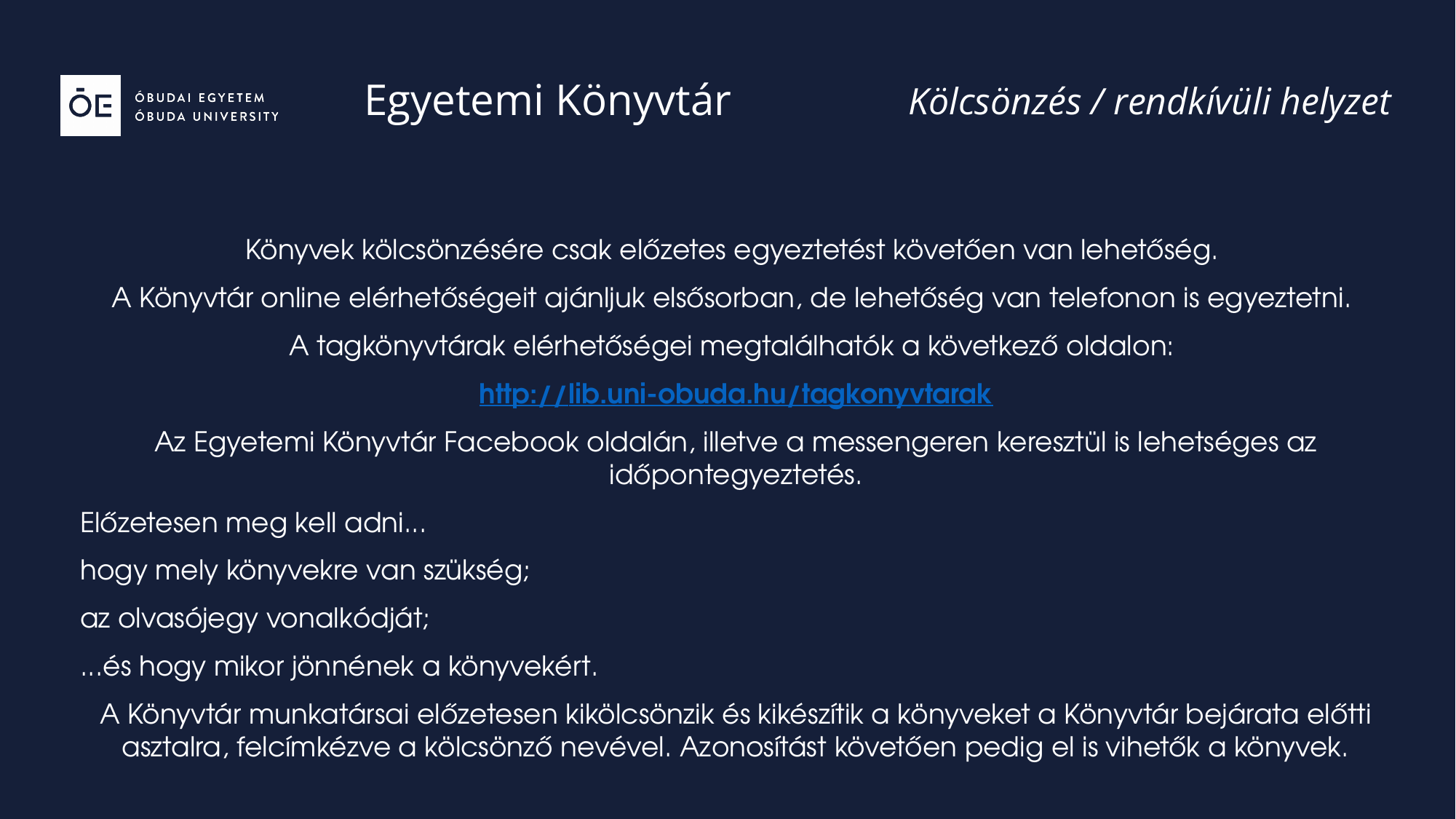

Egyetemi Könyvtár
Kölcsönzés / rendkívüli helyzet
Könyvek kölcsönzésére csak előzetes egyeztetést követően van lehetőség.
A Könyvtár online elérhetőségeit ajánljuk elsősorban, de lehetőség van telefonon is egyeztetni.
A tagkönyvtárak elérhetőségei megtalálhatók a következő oldalon:
http://lib.uni-obuda.hu/tagkonyvtarak
Az Egyetemi Könyvtár Facebook oldalán, illetve a messengeren keresztül is lehetséges az időpontegyeztetés.
Előzetesen meg kell adni...
hogy mely könyvekre van szükség;
az olvasójegy vonalkódját;
...és hogy mikor jönnének a könyvekért.
A Könyvtár munkatársai előzetesen kikölcsönzik és kikészítik a könyveket a Könyvtár bejárata előtti asztalra, felcímkézve a kölcsönző nevével. Azonosítást követően pedig el is vihetők a könyvek.